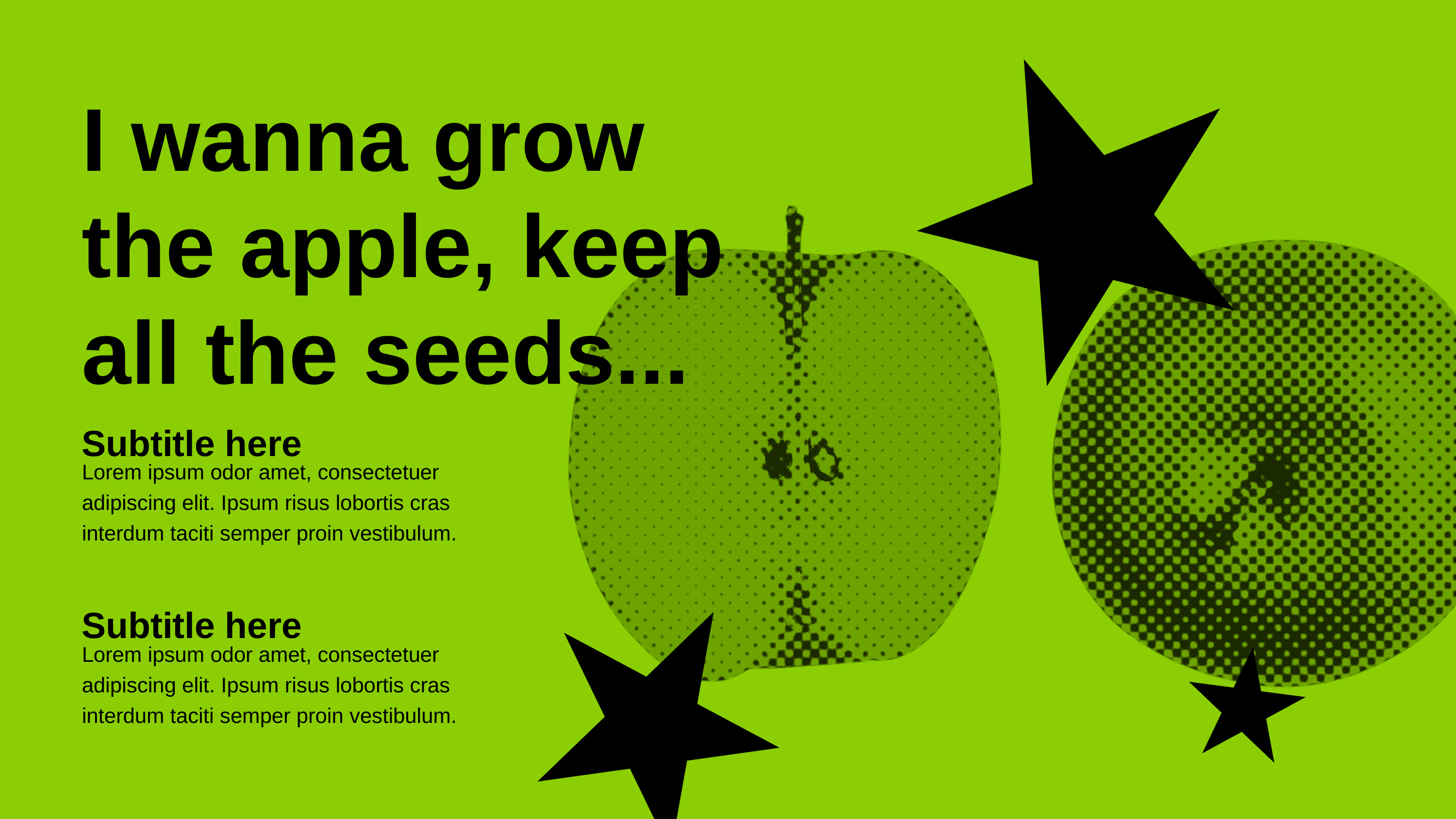

I wanna grow the apple, keep all the seeds...

Subtitle here
Lorem ipsum odor amet, consectetuer adipiscing elit. Ipsum risus lobortis cras interdum taciti semper proin vestibulum.
Subtitle here

Lorem ipsum odor amet, consectetuer adipiscing elit. Ipsum risus lobortis cras interdum taciti semper proin vestibulum.